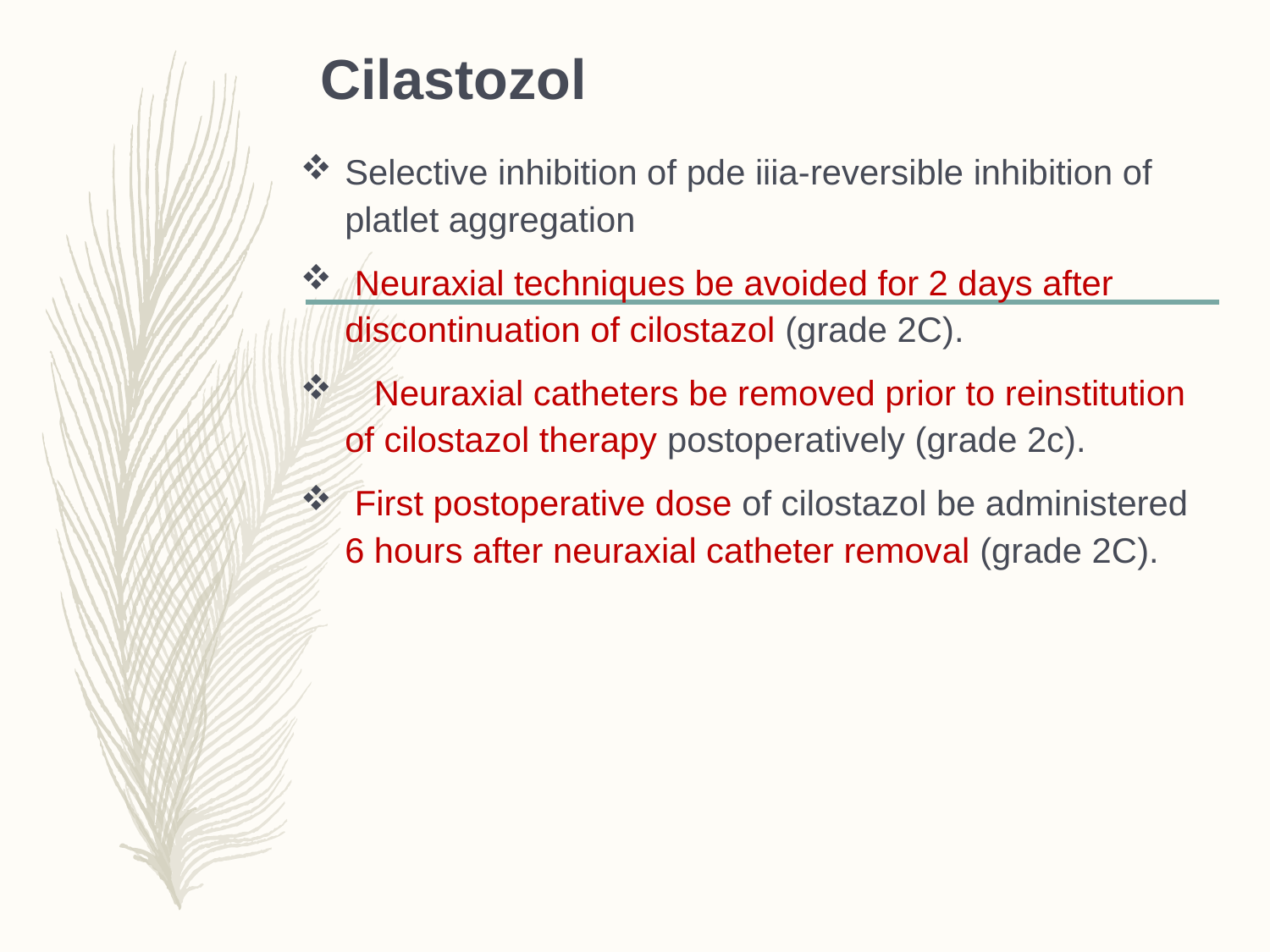

# Cilastozol
Selective inhibition of pde iiia-reversible inhibition of  platlet aggregation
 Neuraxial techniques be avoided for 2 days after discontinuation of cilostazol (grade 2C).
   Neuraxial catheters be removed prior to reinstitution of cilostazol therapy postoperatively (grade 2c).
 First postoperative dose of cilostazol be administered 6 hours after neuraxial catheter removal (grade 2C).